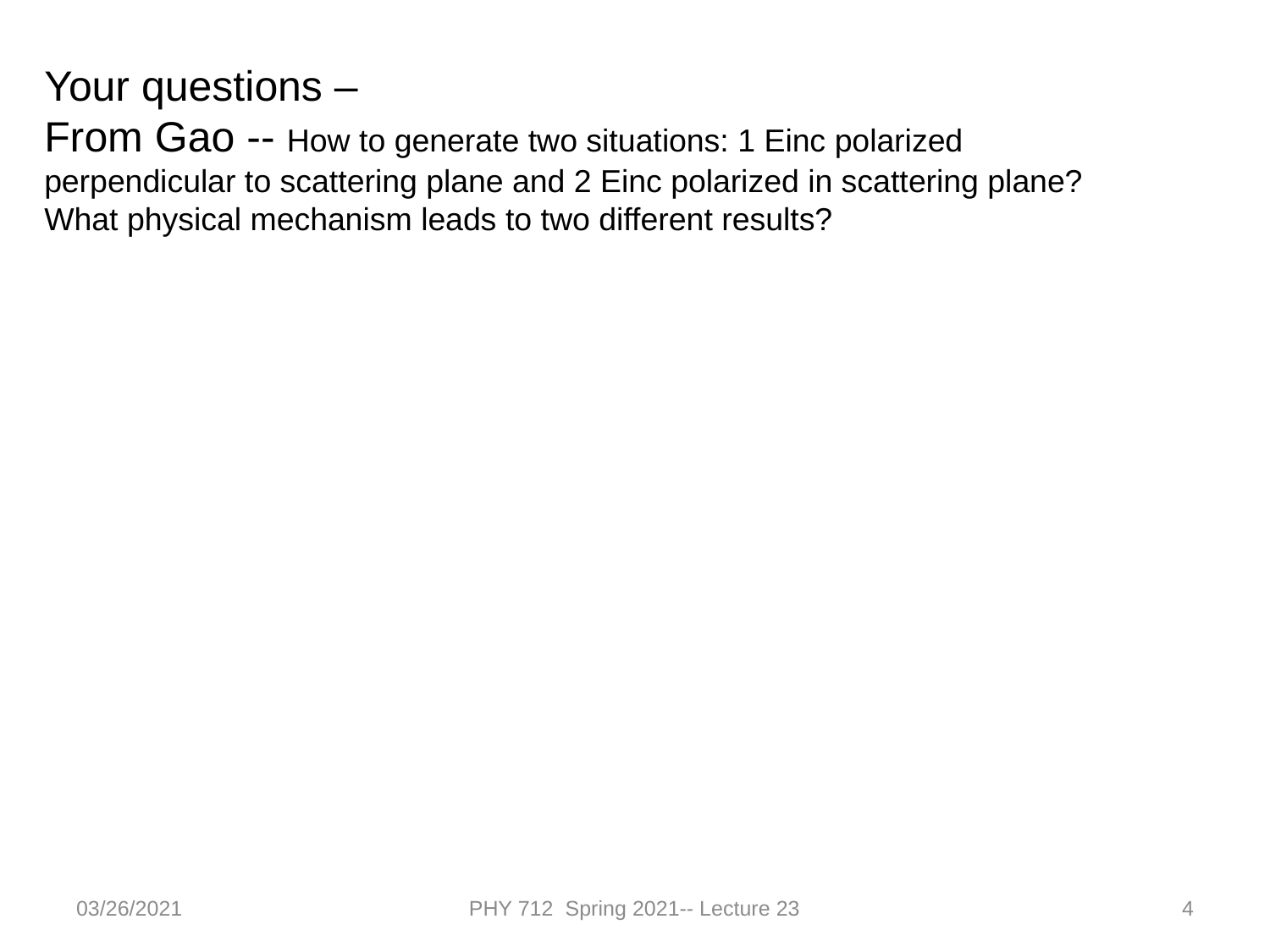

Your questions –
From Gao -- How to generate two situations: 1 Einc polarized perpendicular to scattering plane and 2 Einc polarized in scattering plane? What physical mechanism leads to two different results?
03/26/2021
PHY 712  Spring 2021-- Lecture 23
4